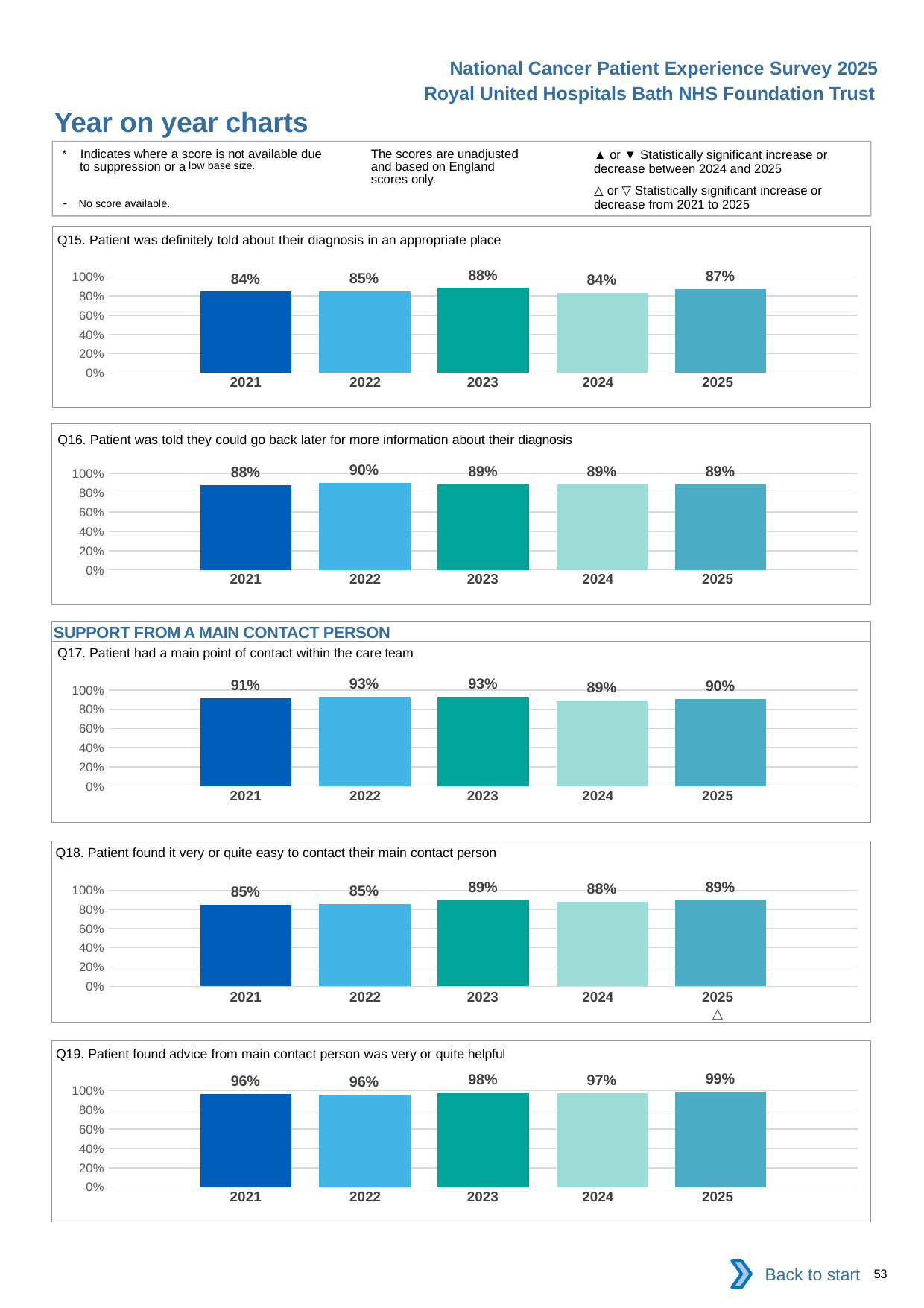

National Cancer Patient Experience Survey 2025
Royal United Hospitals Bath NHS Foundation Trust
Year on year charts (3)

The scores are unadjusted and based on England scores only.
*  Indicates where a score is not available due to suppression or a low base size.
- No score available.
▲ or ▼ Statistically significant increase or decrease between 2024 and 2025
△ or ▽ Statistically significant increase or decrease from 2021 to 2025
Q15. Patient was definitely told about their diagnosis in an appropriate place

### Chart

| Category | 2021 | 2022 | 2023 | 2024 | 2025 |
|---|---|---|---|---|---|
| Category 1 | 0.8439307 | 0.8498099 | 0.8824742 | 0.8355856 | 0.8698885 |
| 2021 | 2022 | 2023 | 2024 | 2025 |
| --- | --- | --- | --- | --- |
|  |  |  |  |  |
Q16. Patient was told they could go back later for more information about their diagnosis

### Chart

| Category | 2021 | 2022 | 2023 | 2024 | 2025 |
|---|---|---|---|---|---|
| Category 1 | 0.8800856 | 0.9031579 | 0.8917647 | 0.8897243 | 0.8870637 |
| 2021 | 2022 | 2023 | 2024 | 2025 |
| --- | --- | --- | --- | --- |
|  |  |  |  |  |
SUPPORT FROM A MAIN CONTACT PERSON
Q17. Patient had a main point of contact within the care team

### Chart

| Category | 2021 | 2022 | 2023 | 2024 | 2025 |
|---|---|---|---|---|---|
| Category 1 | 0.9133858 | 0.9259259 | 0.9270386 | 0.8865741 | 0.9049505 |
| 2021 | 2022 | 2023 | 2024 | 2025 |
| --- | --- | --- | --- | --- |
|  |  |  |  |  |
Q18. Patient found it very or quite easy to contact their main contact person

### Chart

| Category | 2021 | 2022 | 2023 | 2024 | 2025 |
|---|---|---|---|---|---|
| Category 1 | 0.8463415 | 0.8538283 | 0.8923077 | 0.8786982 | 0.8902743 |
| 2021 | 2022 | 2023 | 2024 | 2025 |
| --- | --- | --- | --- | --- |
|  |  |  |  | △ |
Q19. Patient found advice from main contact person was very or quite helpful

### Chart

| Category | 2021 | 2022 | 2023 | 2024 | 2025 |
|---|---|---|---|---|---|
| Category 1 | 0.962877 | 0.9599109 | 0.9804401 | 0.9745042 | 0.9859813 |
| 2021 | 2022 | 2023 | 2024 | 2025 |
| --- | --- | --- | --- | --- |
|  |  |  |  |  |
Back to start

53